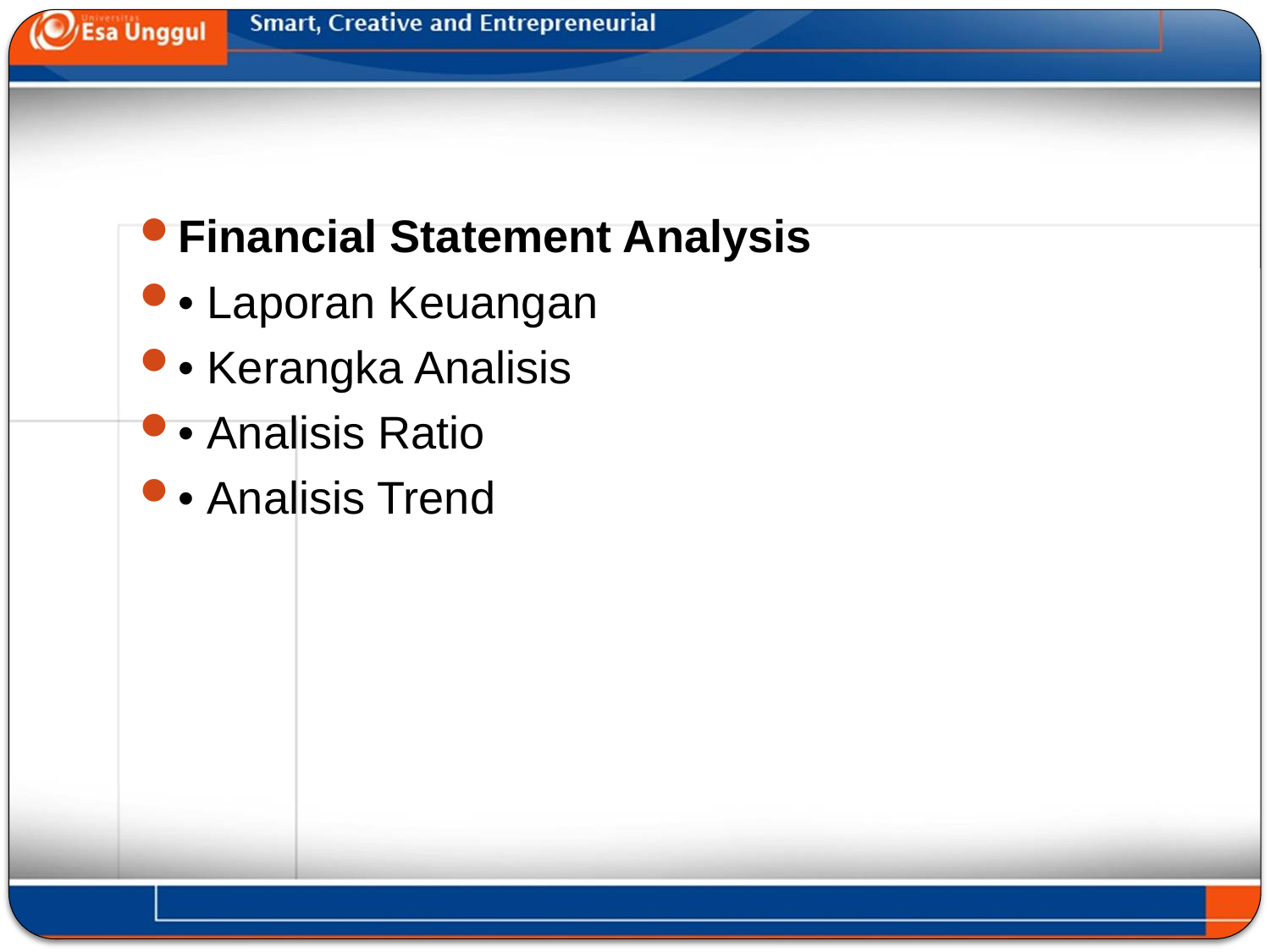

#
Financial Statement Analysis
• Laporan Keuangan
• Kerangka Analisis
• Analisis Ratio
• Analisis Trend